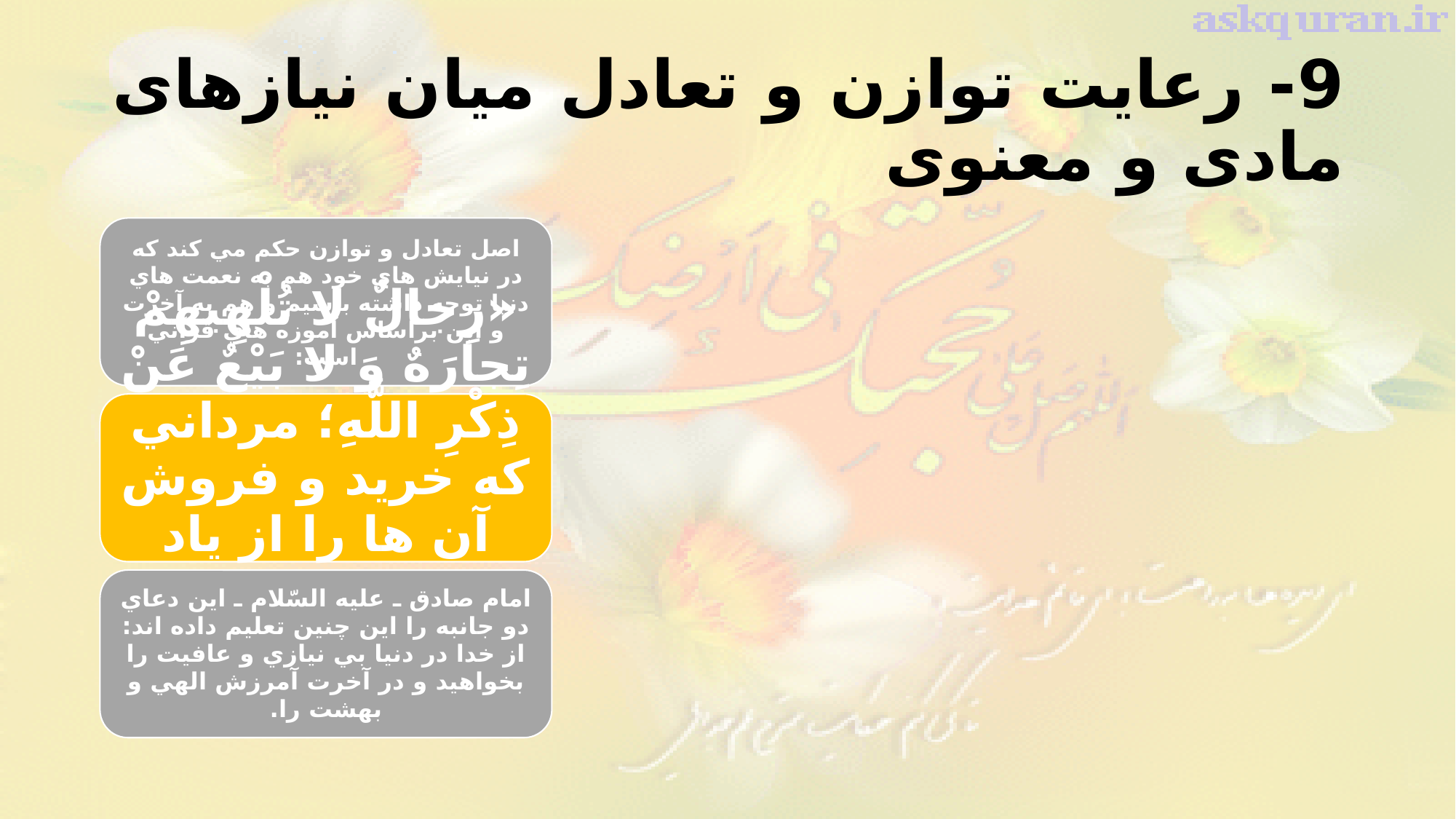

# 9- رعایت توازن و تعادل میان نیازهای مادی و معنوی
اصل تعادل و توازن حكم مي كند كه در نيايش هاي خود هم به نعمت هاي دنيا توجه داشته باشيم و هم به آخرت و اين براساس آموزه هاي قرآني است: